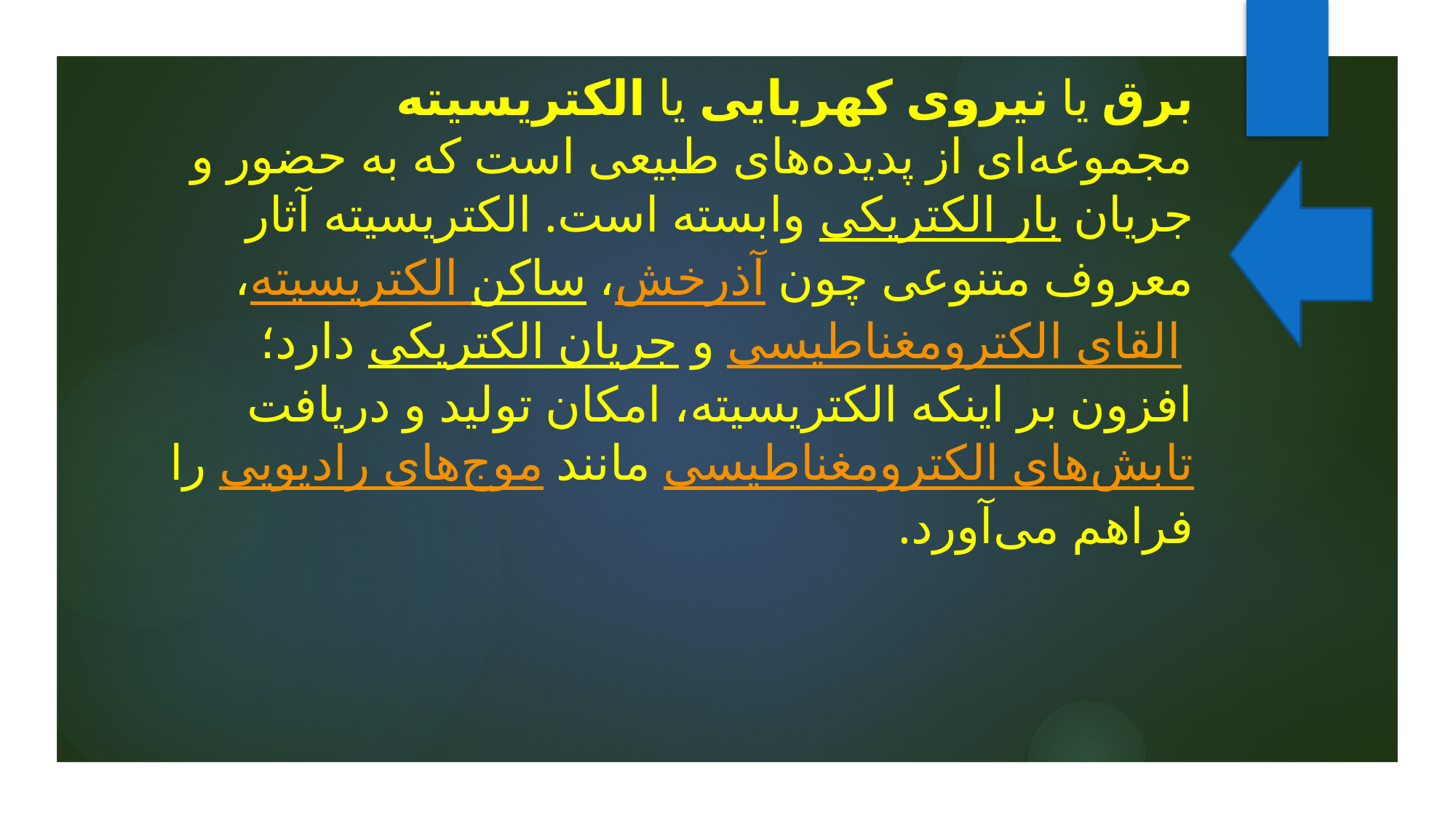

# برق یا نیروی کهربایی یا الکتریسیته  مجموعه‌ای از پدیده‌های طبیعی است که به حضور و جریان بار الکتریکی وابسته است. الکتریسیته آثار معروف متنوعی چون آذرخش، الکتریسیته ساکن،  القای الکترومغناطیسی و جریان الکتریکی دارد؛ افزون بر اینکه الکتریسیته، امکان تولید و دریافت تابش‌های الکترومغناطیسی مانند موج‌های رادیویی را فراهم می‌آورد.